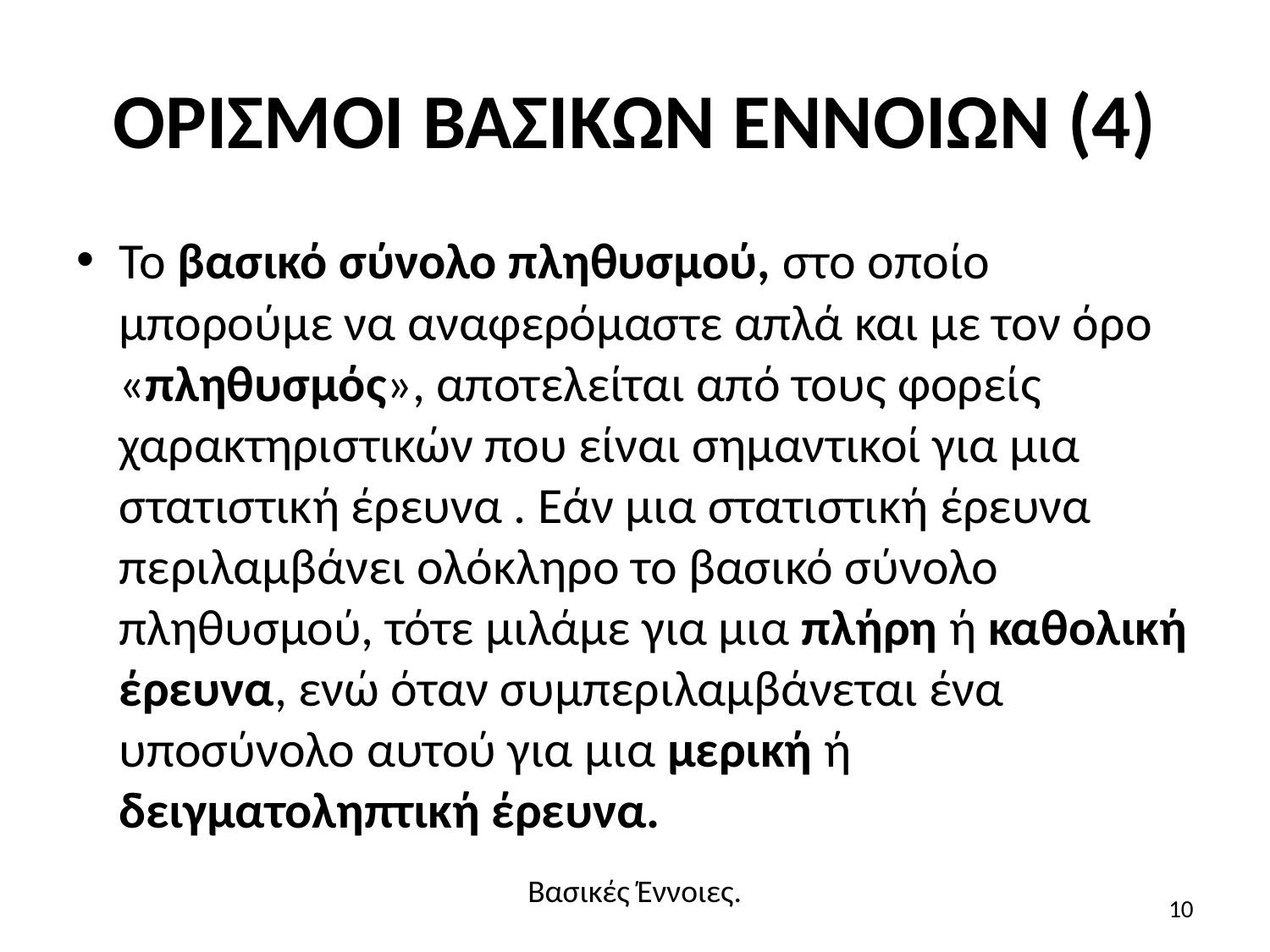

# ΟΡΙΣΜΟΙ ΒΑΣΙΚΩΝ ΕΝΝΟΙΩΝ (4)
Το βασικό σύνολο πληθυσμού, στο οποίο μπορούμε να αναφερόμαστε απλά και με τον όρο «πληθυσμός», αποτελείται από τους φορείς χαρακτηριστικών που είναι σημαντικοί για μια στατιστική έρευνα . Εάν μια στατιστική έρευνα περιλαμβάνει ολόκληρο το βασικό σύνολο πληθυσμού, τότε μιλάμε για μια πλήρη ή καθολική έρευνα, ενώ όταν συμπεριλαμβάνεται ένα υποσύνολο αυτού για μια μερική ή δειγματοληπτική έρευνα.
Βασικές Έννοιες.
10